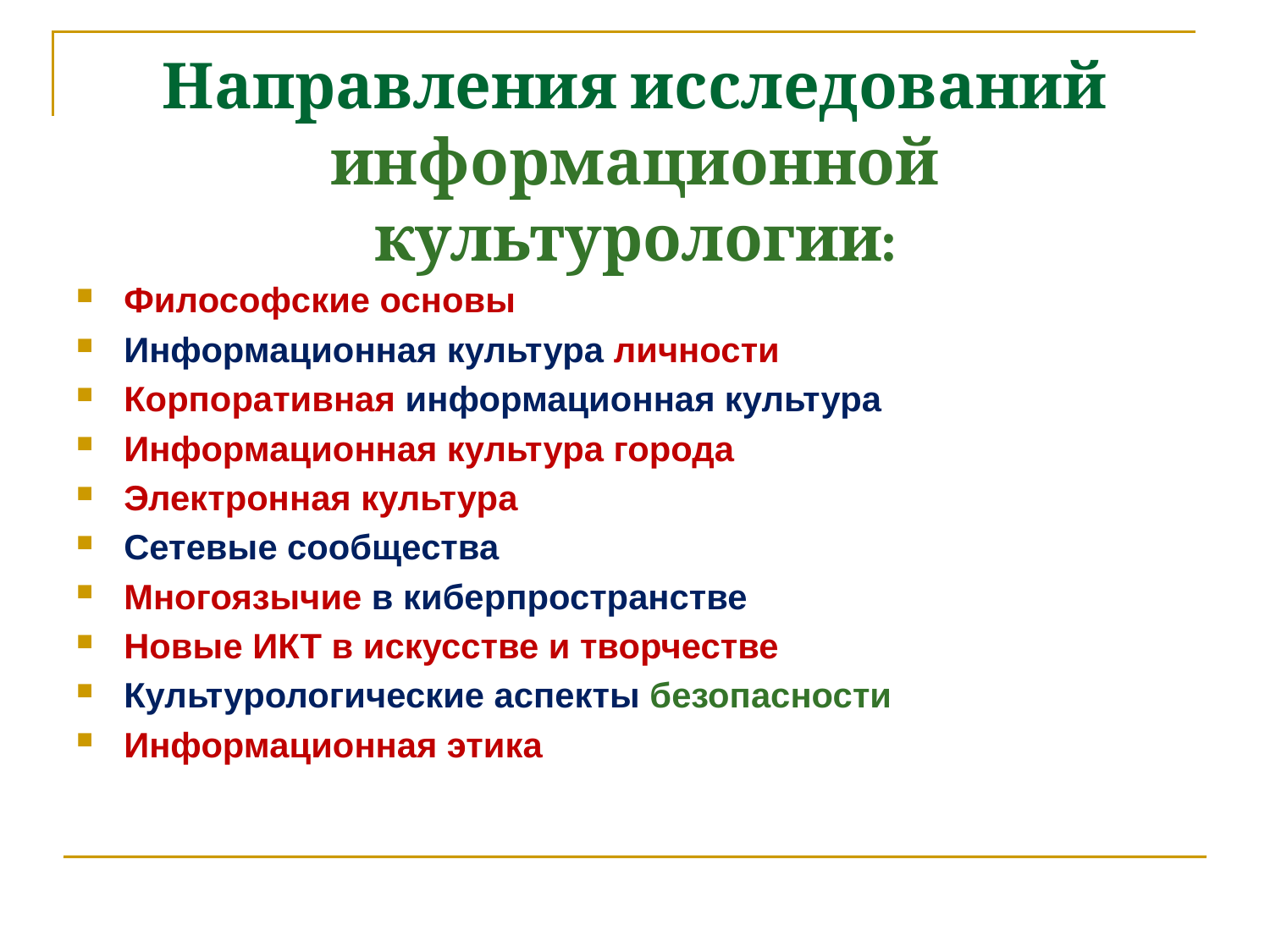

# Направления исследований информационной культурологии:

Философские основы
Информационная культура личности
Корпоративная информационная культура
Информационная культура города
Электронная культура
Сетевые сообщества
Многоязычие в киберпространстве
Новые ИКТ в искусстве и творчестве
Культурологические аспекты безопасности
Информационная этика